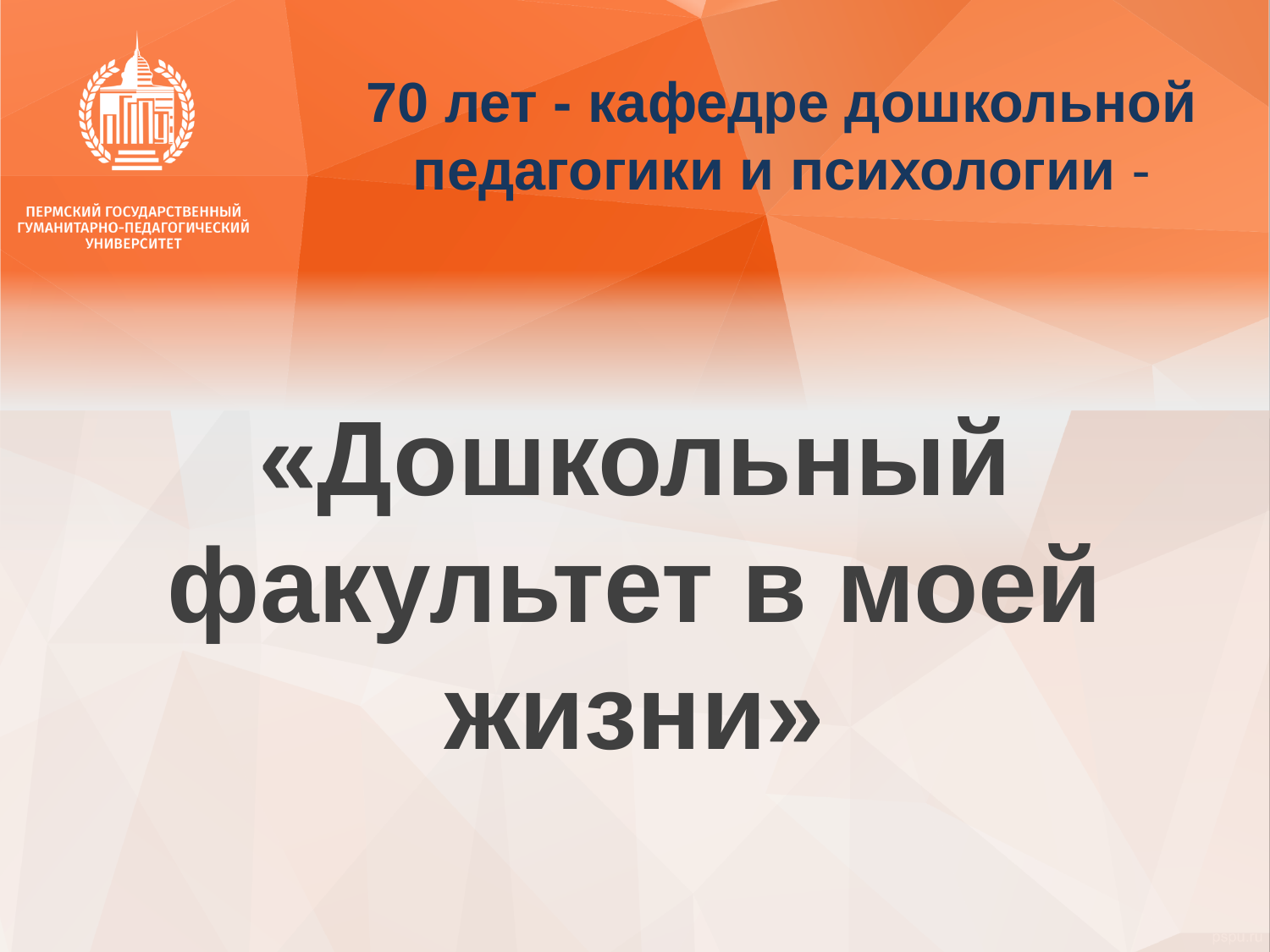

70 лет - кафедре дошкольной педагогики и психологии -
# «Дошкольный факультет в моей жизни»